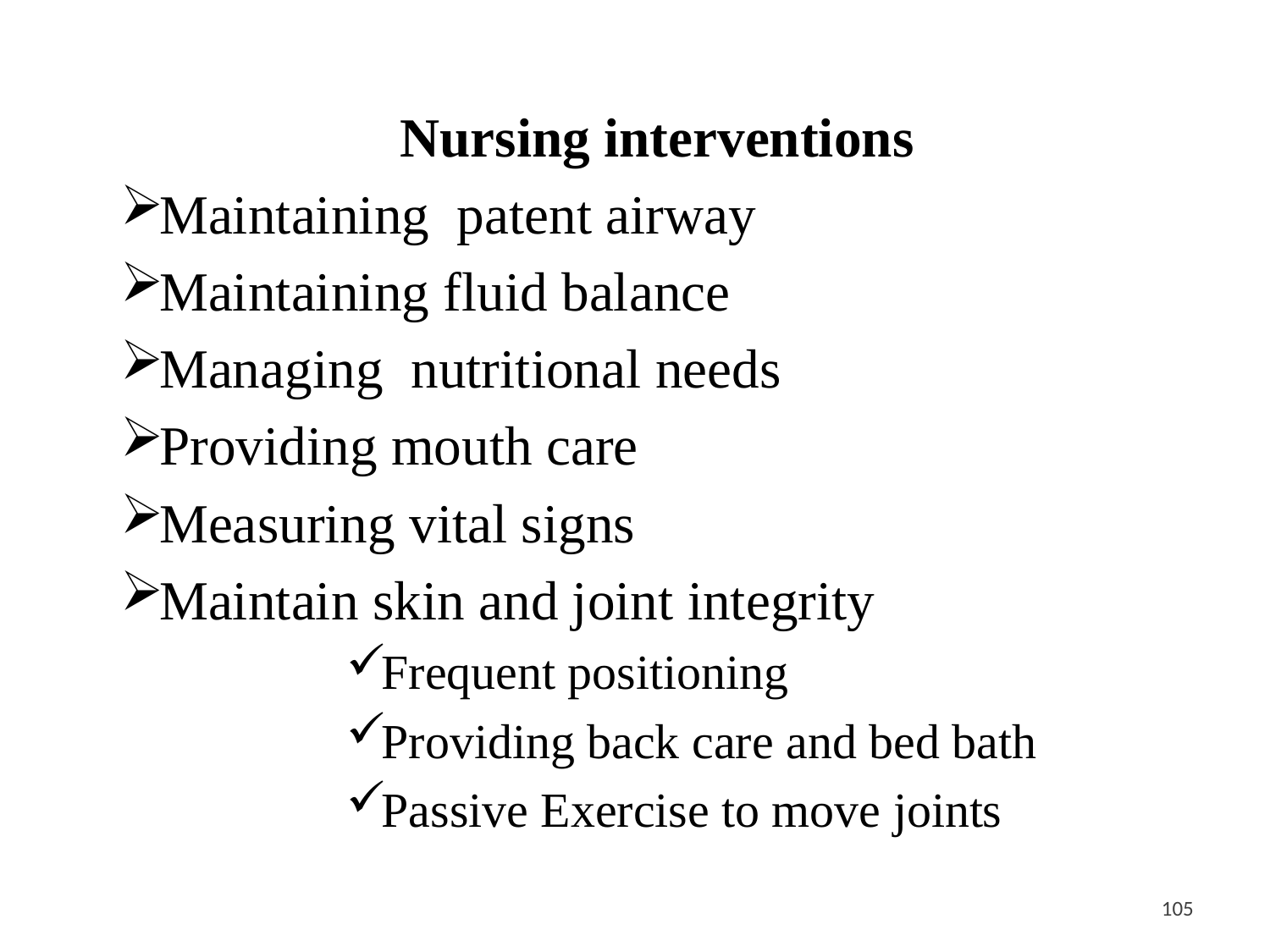

Nursing interventions
Maintaining  patent airway
Maintaining fluid balance
Managing  nutritional needs
Providing mouth care
Measuring vital signs
Maintain skin and joint integrity
Frequent positioning
Providing back care and bed bath
Passive Exercise to move joints

105